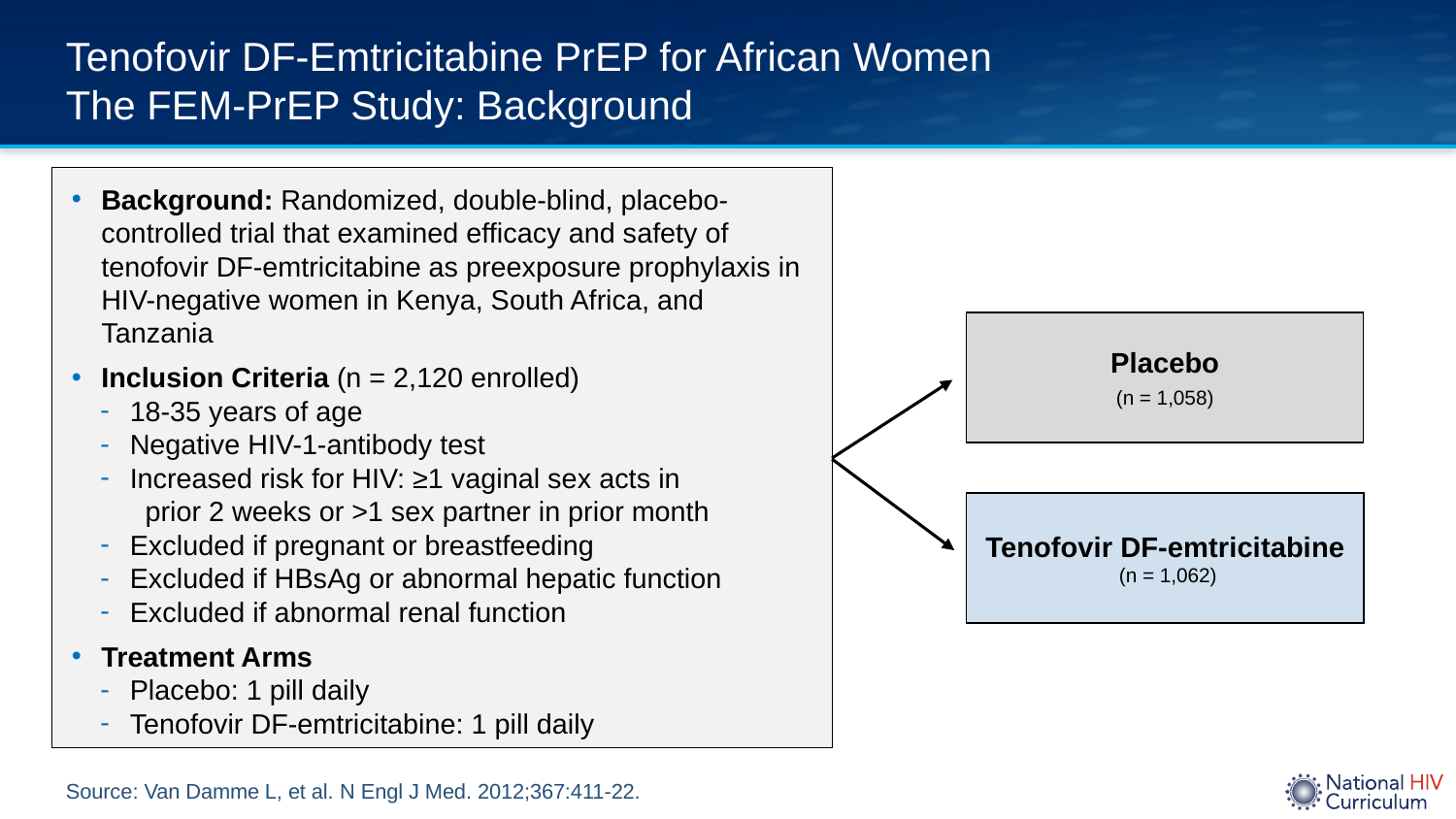

# Tenofovir DF-Emtricitabine PrEP for African Women The FEM-PrEP Study: Background
Background: Randomized, double-blind, placebo-controlled trial that examined efficacy and safety of tenofovir DF-emtricitabine as preexposure prophylaxis in HIV-negative women in Kenya, South Africa, and Tanzania
Inclusion Criteria (n = 2,120 enrolled)
18-35 years of age
Negative HIV-1-antibody test
Increased risk for HIV: ≥1 vaginal sex acts in
  prior 2 weeks or >1 sex partner in prior month
Excluded if pregnant or breastfeeding
Excluded if HBsAg or abnormal hepatic function
Excluded if abnormal renal function
Treatment Arms
Placebo: 1 pill daily
Tenofovir DF-emtricitabine: 1 pill daily

Placebo
(n = 1,058)

Tenofovir DF-emtricitabine
 (n = 1,062)
Source: Van Damme L, et al. N Engl J Med. 2012;367:411-22.